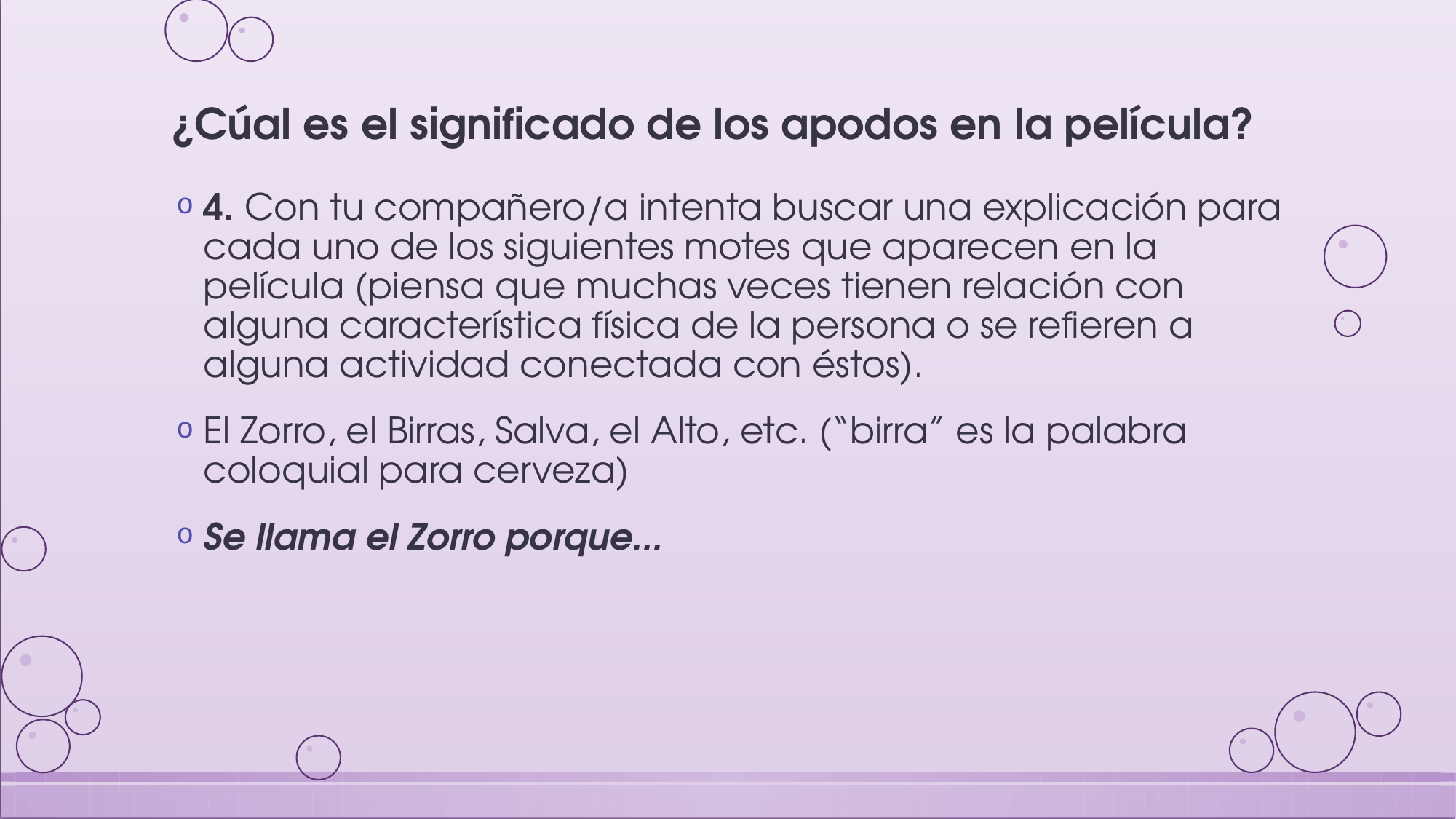

# ¿Cúal es el significado de los apodos en la película?
4. Con tu compañero/a intenta buscar una explicación para cada uno de los siguientes motes que aparecen en la película (piensa que muchas veces tienen relación con alguna característica física de la persona o se refieren a alguna actividad conectada con éstos).
El Zorro, el Birras, Salva, el Alto, etc. (“birra” es la palabra coloquial para cerveza)
Se llama el Zorro porque...